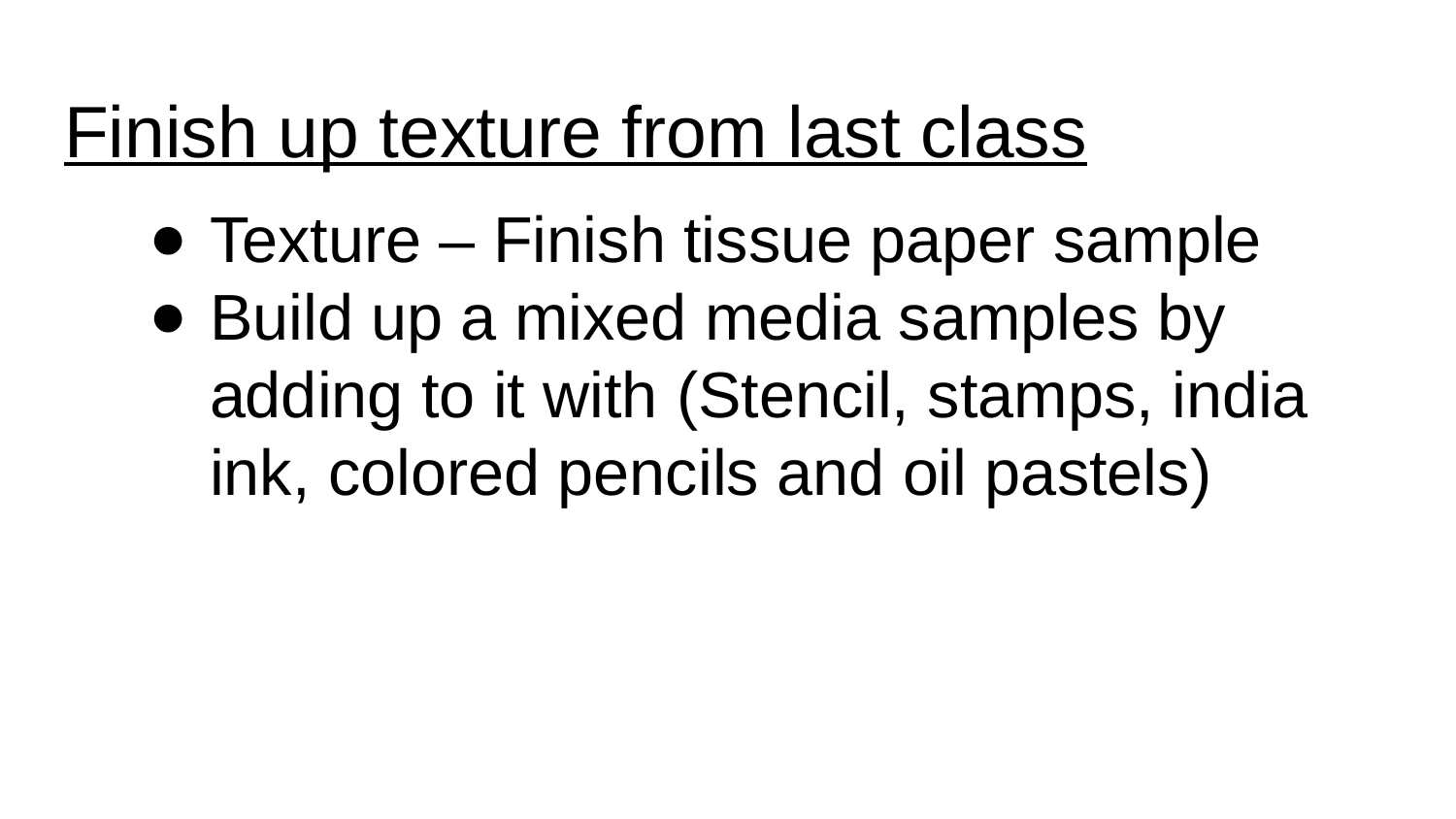

# Finish up texture from last class
Texture – Finish tissue paper sample
Build up a mixed media samples by adding to it with (Stencil, stamps, india ink, colored pencils and oil pastels)